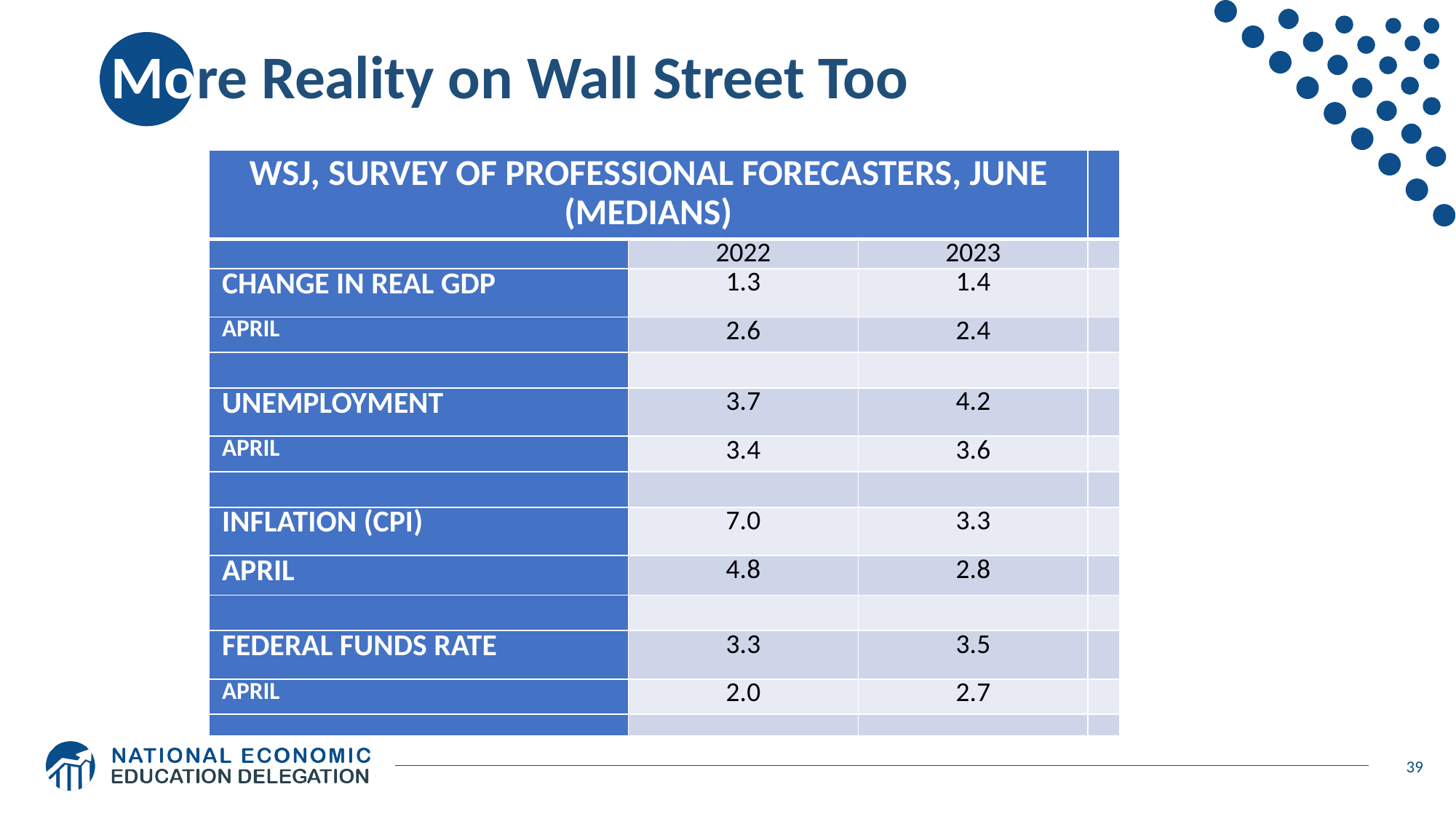

# More Reality on Wall Street Too
| WSJ, Survey of Professional Forecasters, June (medians) |  |  |  |
| --- | --- | --- | --- |
|  | 2022 | 2023 |  |
| CHANGE IN REAL GDP | 1.3 | 1.4 |  |
| APRIL | 2.6 | 2.4 |  |
|  |  |  |  |
| UNEMPLOYMENT | 3.7 | 4.2 |  |
| APRIL | 3.4 | 3.6 |  |
|  |  |  |  |
| INFLATION (CPI) | 7.0 | 3.3 |  |
| APRIL | 4.8 | 2.8 |  |
|  |  |  |  |
| FEDERAL FUNDS RATE | 3.3 | 3.5 |  |
| APRIL | 2.0 | 2.7 |  |
|  |  |  |  |
39